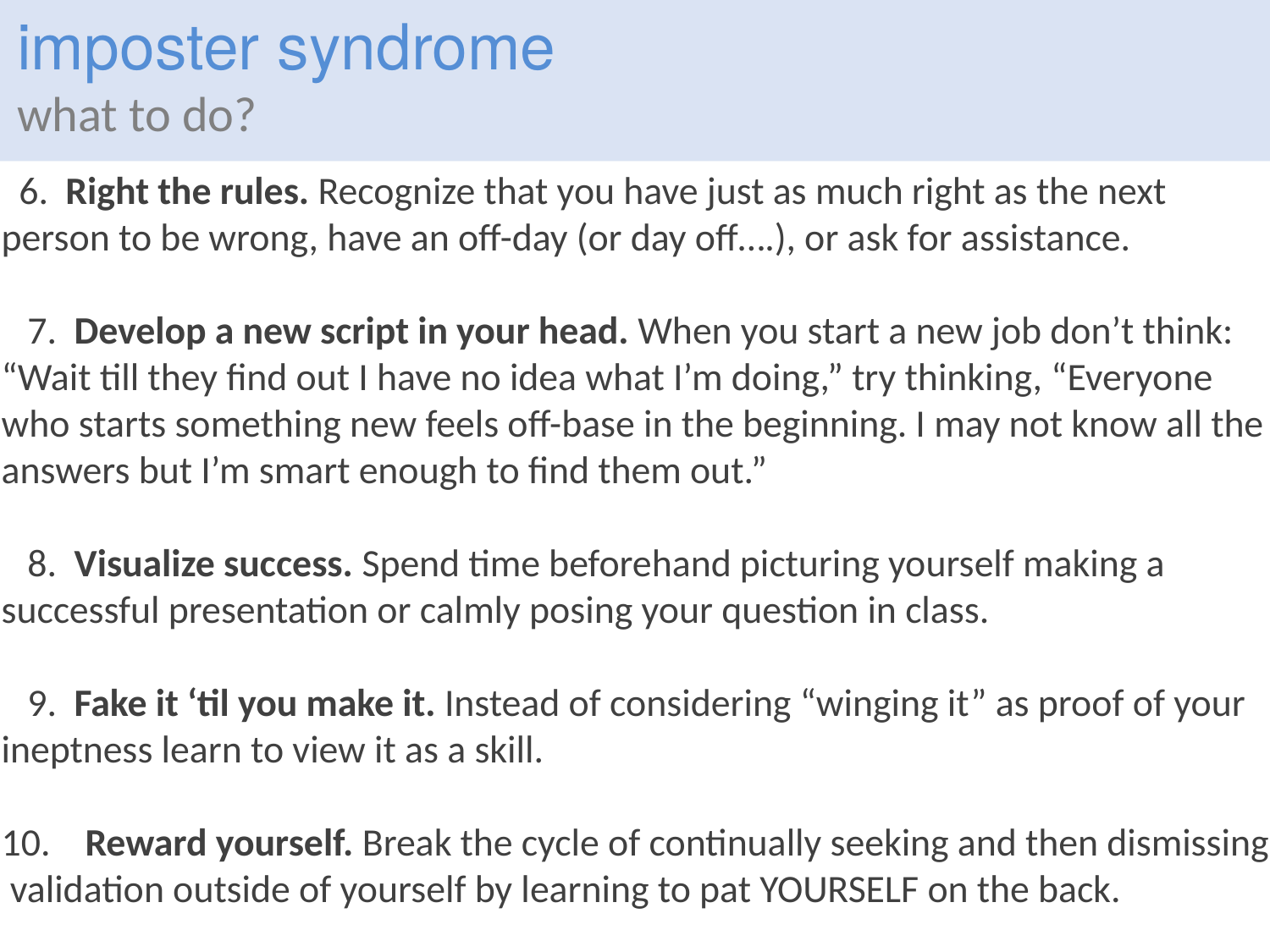

imposter syndrome
what to do?
  6.  Right the rules. Recognize that you have just as much right as the next person to be wrong, have an off-day (or day off….), or ask for assistance.

   7.  Develop a new script in your head. When you start a new job don’t think: “Wait till they find out I have no idea what I’m doing,” try thinking, “Everyone who starts something new feels off-base in the beginning. I may not know all the answers but I’m smart enough to find them out.”

   8.  Visualize success. Spend time beforehand picturing yourself making a successful presentation or calmly posing your question in class.

   9.  Fake it ‘til you make it. Instead of considering “winging it” as proof of your ineptness learn to view it as a skill.

10.    Reward yourself. Break the cycle of continually seeking and then dismissing  validation outside of yourself by learning to pat YOURSELF on the back.